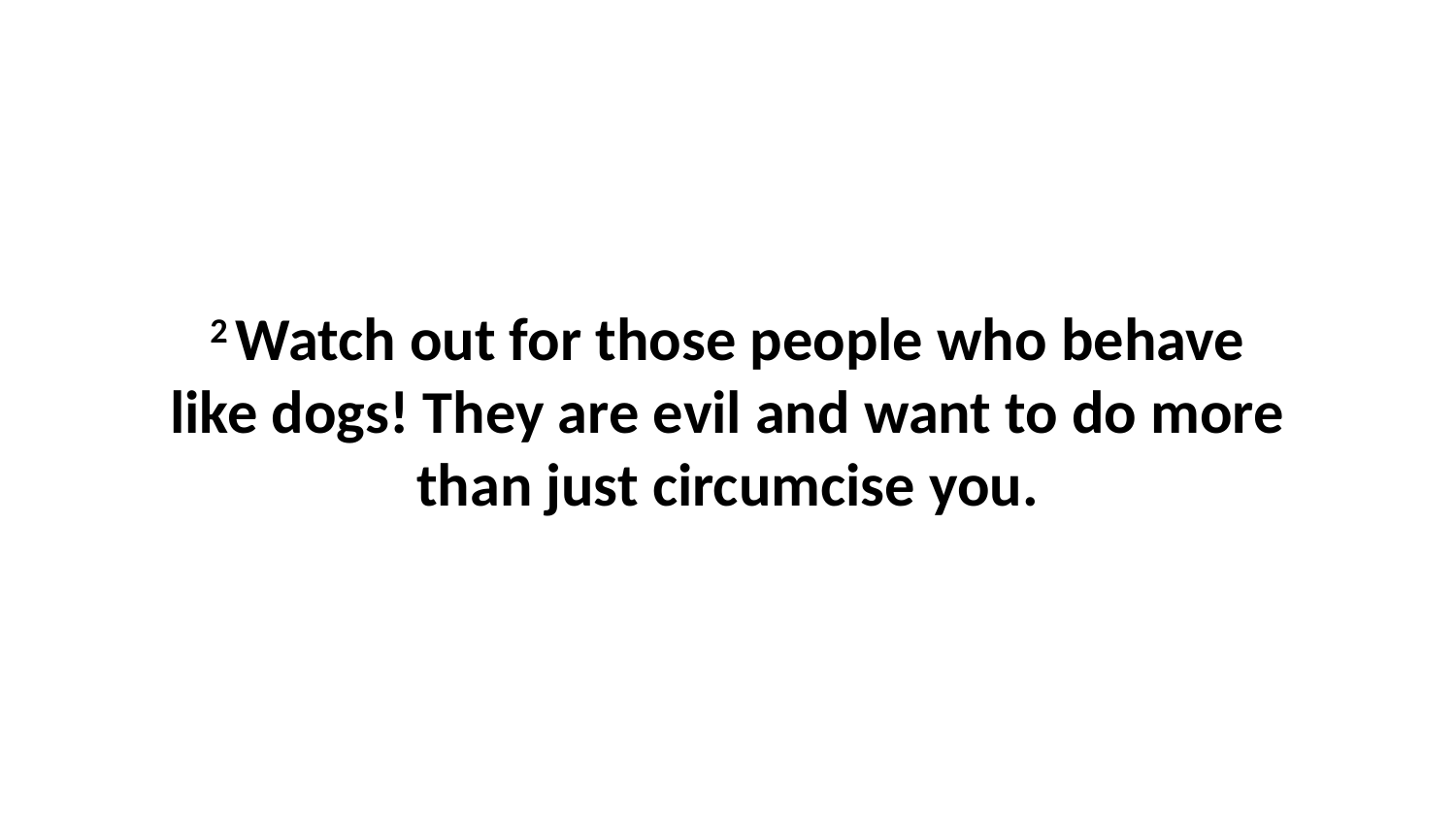

2 Watch out for those people who behave like dogs! They are evil and want to do more than just circumcise you.